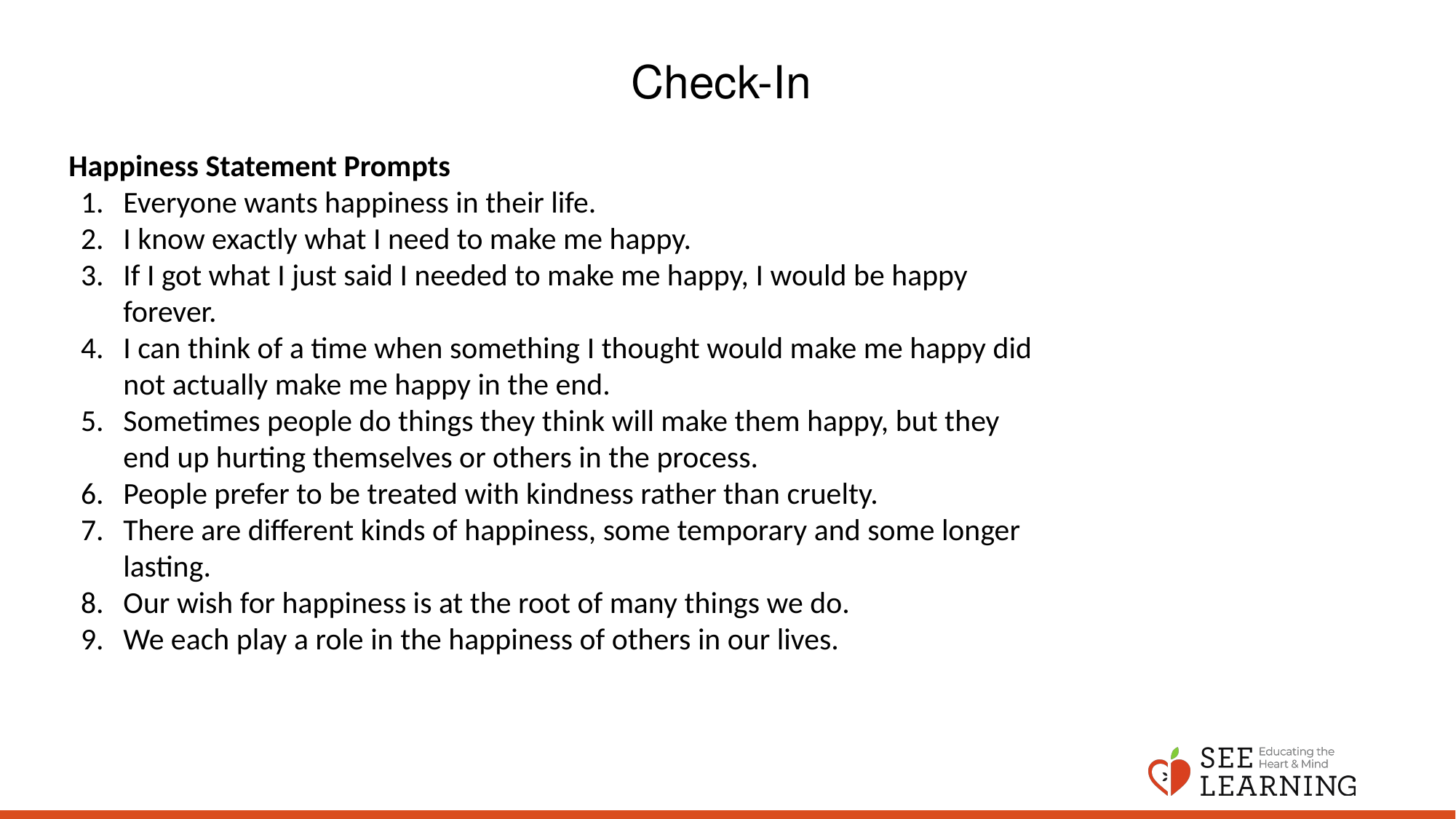

# Check-In
Happiness Statement Prompts
Everyone wants happiness in their life.
I know exactly what I need to make me happy.
If I got what I just said I needed to make me happy, I would be happy forever.
I can think of a time when something I thought would make me happy did not actually make me happy in the end.
Sometimes people do things they think will make them happy, but they end up hurting themselves or others in the process.
People prefer to be treated with kindness rather than cruelty.
There are different kinds of happiness, some temporary and some longer lasting.
Our wish for happiness is at the root of many things we do.
We each play a role in the happiness of others in our lives.